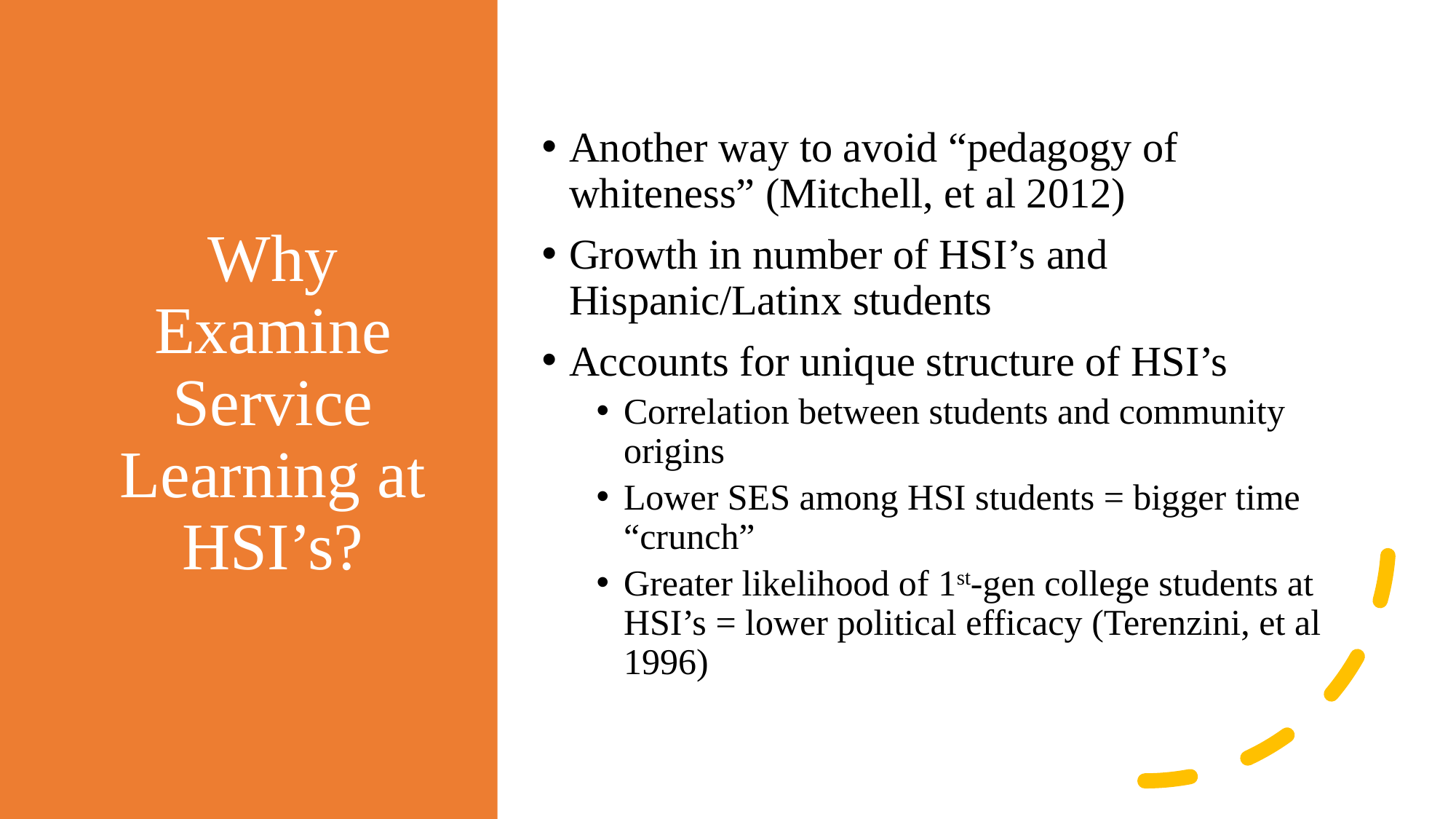

# Why Examine Service Learning at HSI’s?
Another way to avoid “pedagogy of whiteness” (Mitchell, et al 2012)
Growth in number of HSI’s and Hispanic/Latinx students
Accounts for unique structure of HSI’s
Correlation between students and community origins
Lower SES among HSI students = bigger time “crunch”
Greater likelihood of 1st-gen college students at HSI’s = lower political efficacy (Terenzini, et al 1996)